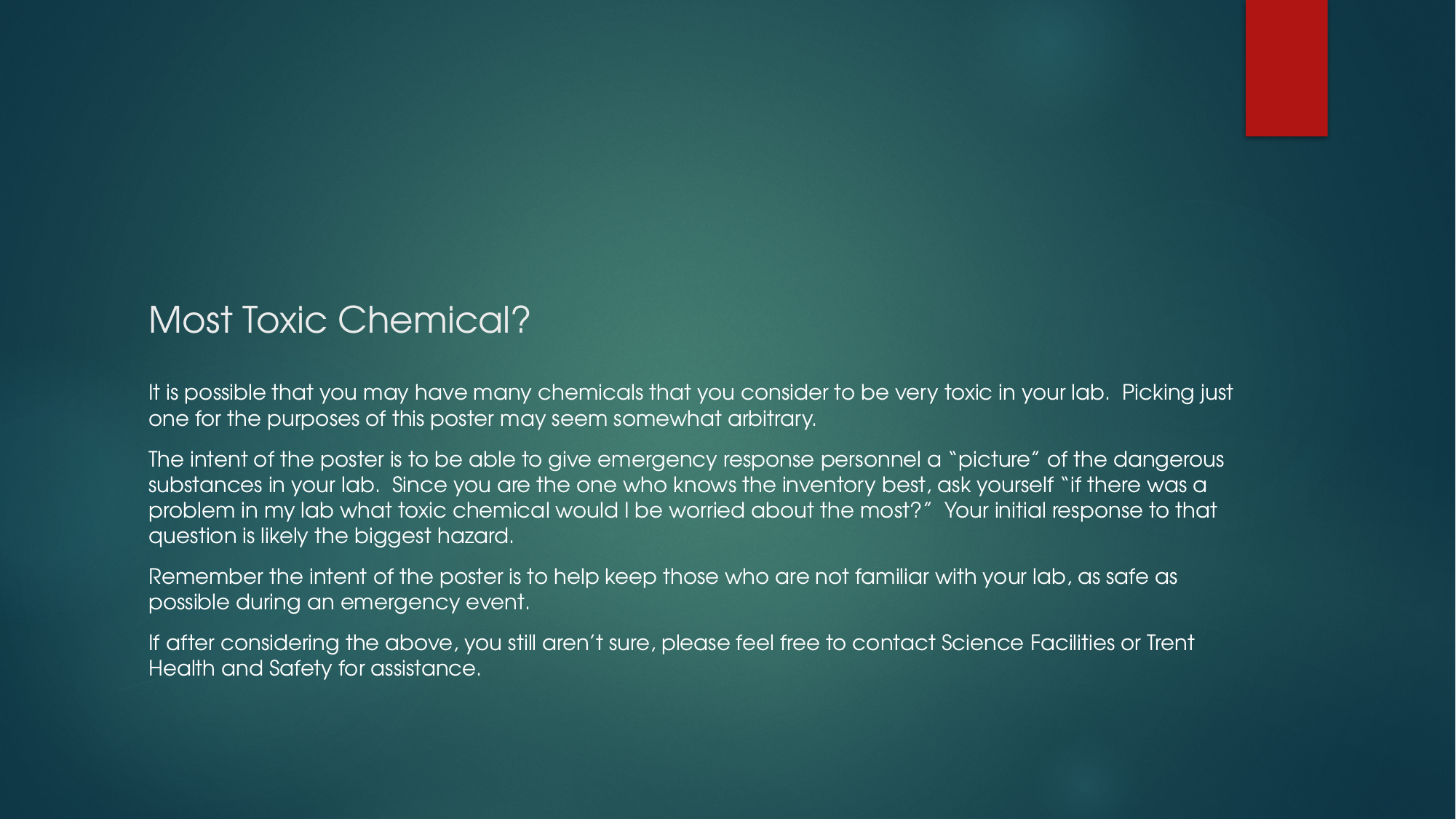

# Most Toxic Chemical?
It is possible that you may have many chemicals that you consider to be very toxic in your lab.  Picking just one for the purposes of this poster may seem somewhat arbitrary.
The intent of the poster is to be able to give emergency response personnel a “picture” of the dangerous substances in your lab.  Since you are the one who knows the inventory best, ask yourself “if there was a problem in my lab what toxic chemical would I be worried about the most?”  Your initial response to that question is likely the biggest hazard.
Remember the intent of the poster is to help keep those who are not familiar with your lab, as safe as possible during an emergency event.
If after considering the above, you still aren’t sure, please feel free to contact Science Facilities or Trent Health and Safety for assistance.